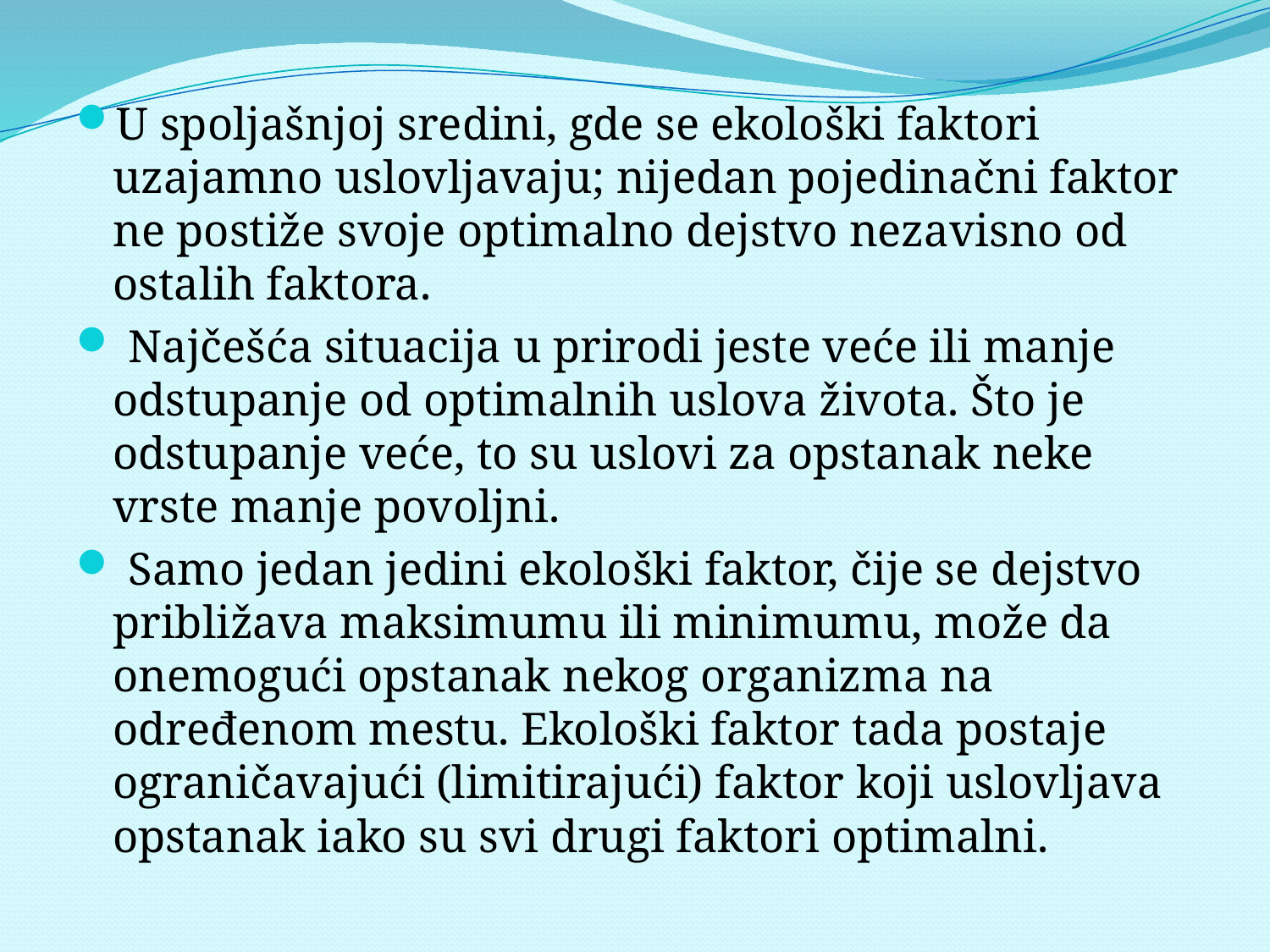

U spoljašnjoj sredini, gde se ekološki faktori uzajamno uslovljavaju; nijedan pojedinačni faktor ne postiže svoje optimalno dejstvo nezavisno od ostalih faktora.
 Najčešća situacija u prirodi jeste veće ili manje odstupanje od optimalnih uslova života. Što je odstupanje veće, to su uslovi za opstanak neke vrste manje povoljni.
 Samo jedan jedini ekološki faktor, čije se dejstvo približava maksimumu ili minimumu, može da onemogući opstanak nekog organizma na određenom mestu. Ekološki faktor tada postaje ograničavajući (limitirajući) faktor koji uslovljava opstanak iako su svi drugi faktori optimalni.